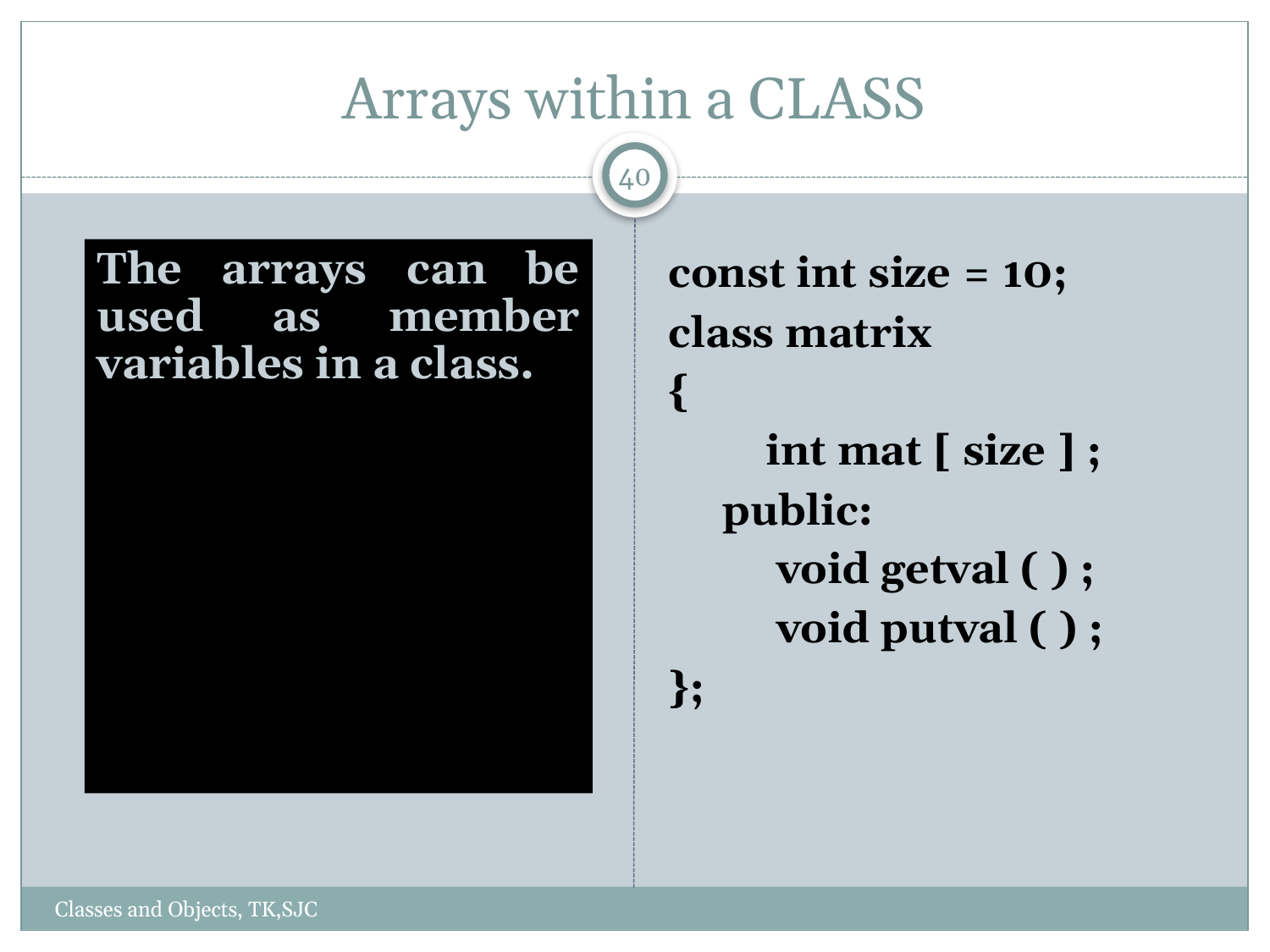

# Arrays within a CLASS
40
The arrays can be used as member variables in a class.
const int size = 10;
class matrix
{
         int mat [ size ] ;
     public:
          void getval ( ) ;
          void putval ( ) ;
};
Classes and Objects, TK,SJC